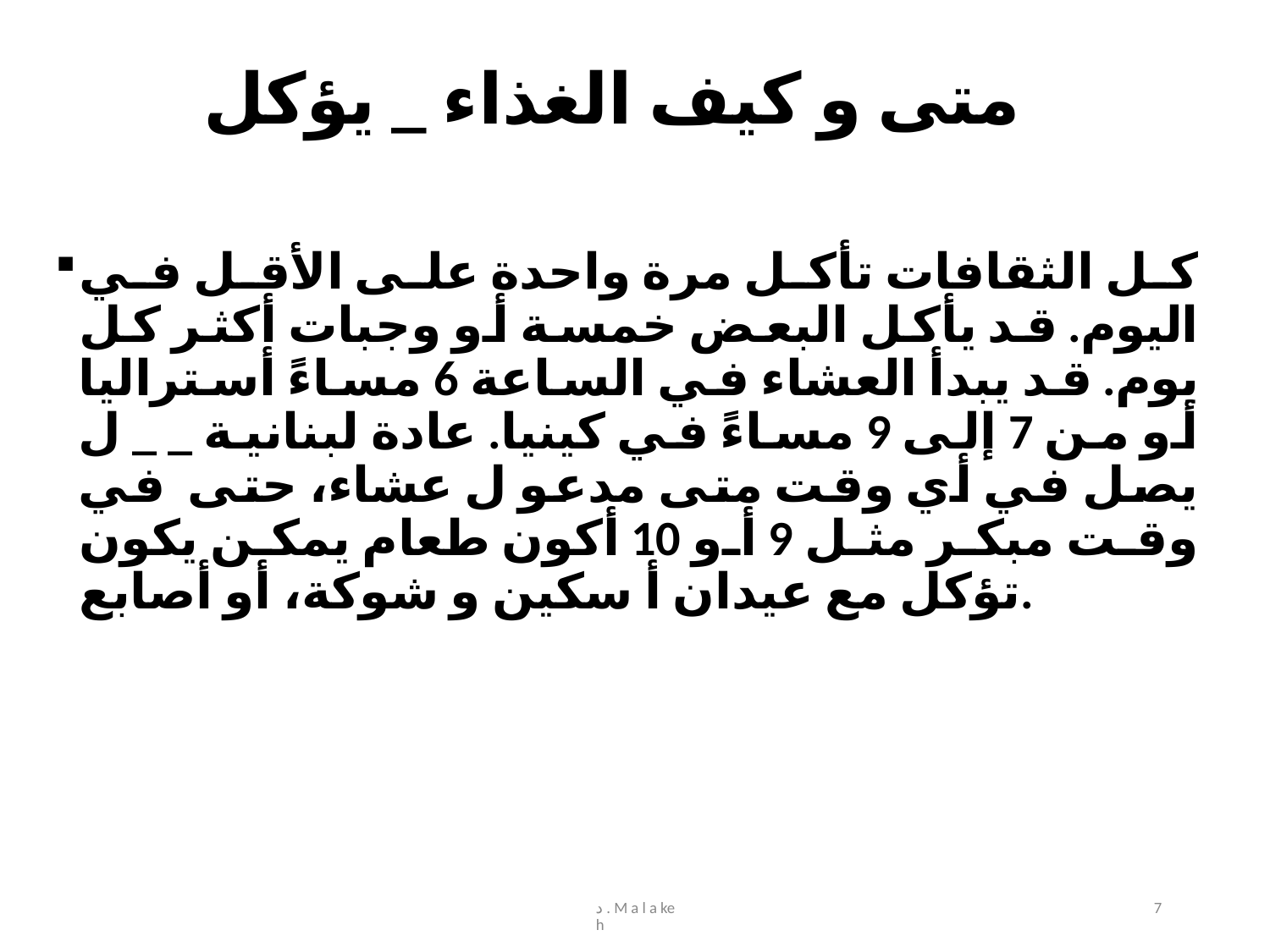

# متى و كيف الغذاء _ يؤكل
كل الثقافات تأكل مرة واحدة على الأقل في اليوم. قد يأكل البعض خمسة أو وجبات أكثر كل يوم. قد يبدأ العشاء في الساعة 6 مساءً أستراليا أو من 7 إلى 9 مساءً في كينيا. عادة لبنانية _ _ ل يصل في أي وقت متى مدعو ل عشاء، حتى في وقت مبكر مثل 9 أو 10 أكون طعام يمكن يكون تؤكل مع عيدان أ سكين و شوكة، أو أصابع.
د . M a l a ke h
7